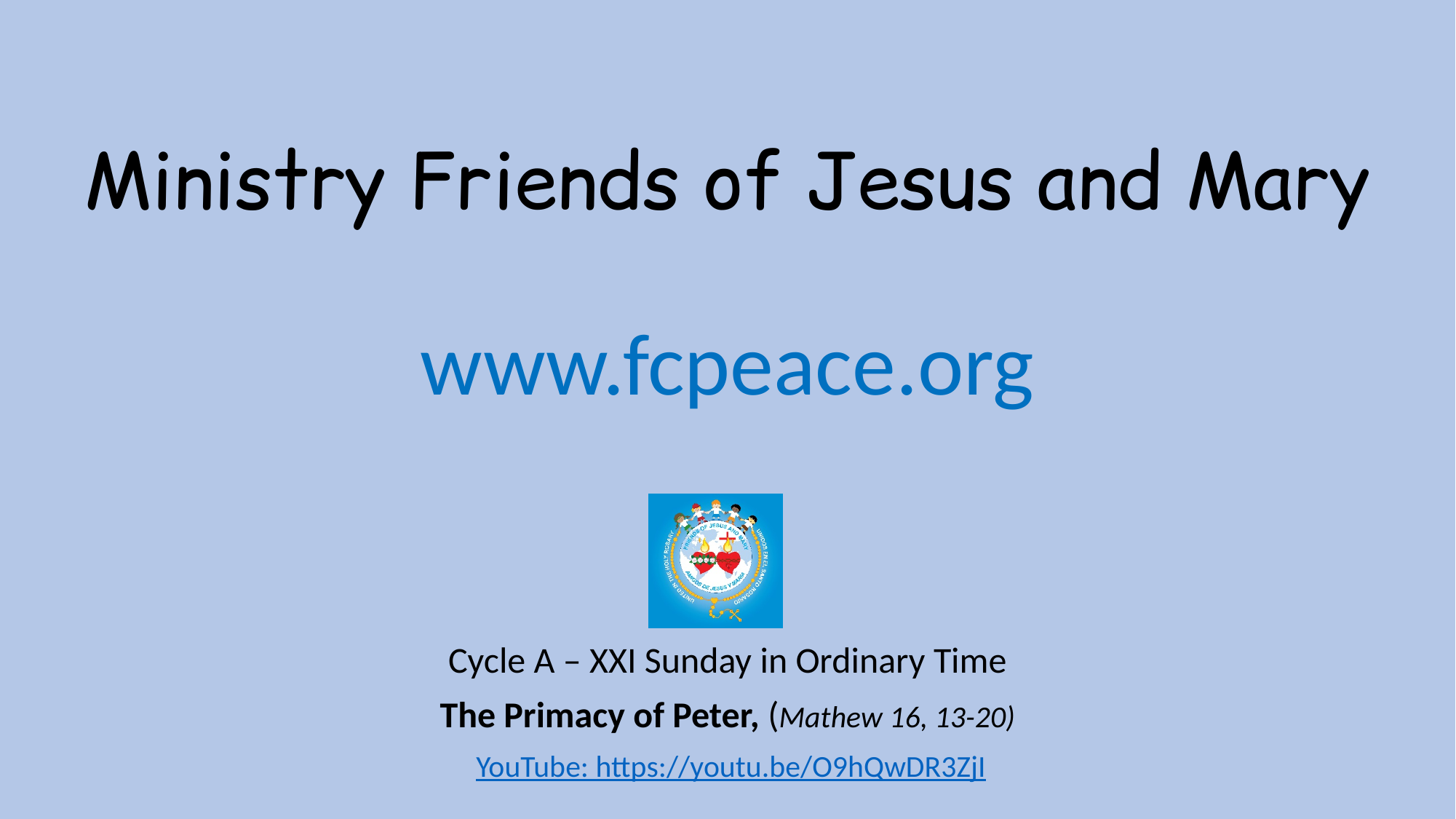

# Ministry Friends of Jesus and Mary www.fcpeace.org
Cycle A – XXI Sunday in Ordinary Time
The Primacy of Peter, (Mathew 16, 13-20)
 YouTube: https://youtu.be/O9hQwDR3ZjI